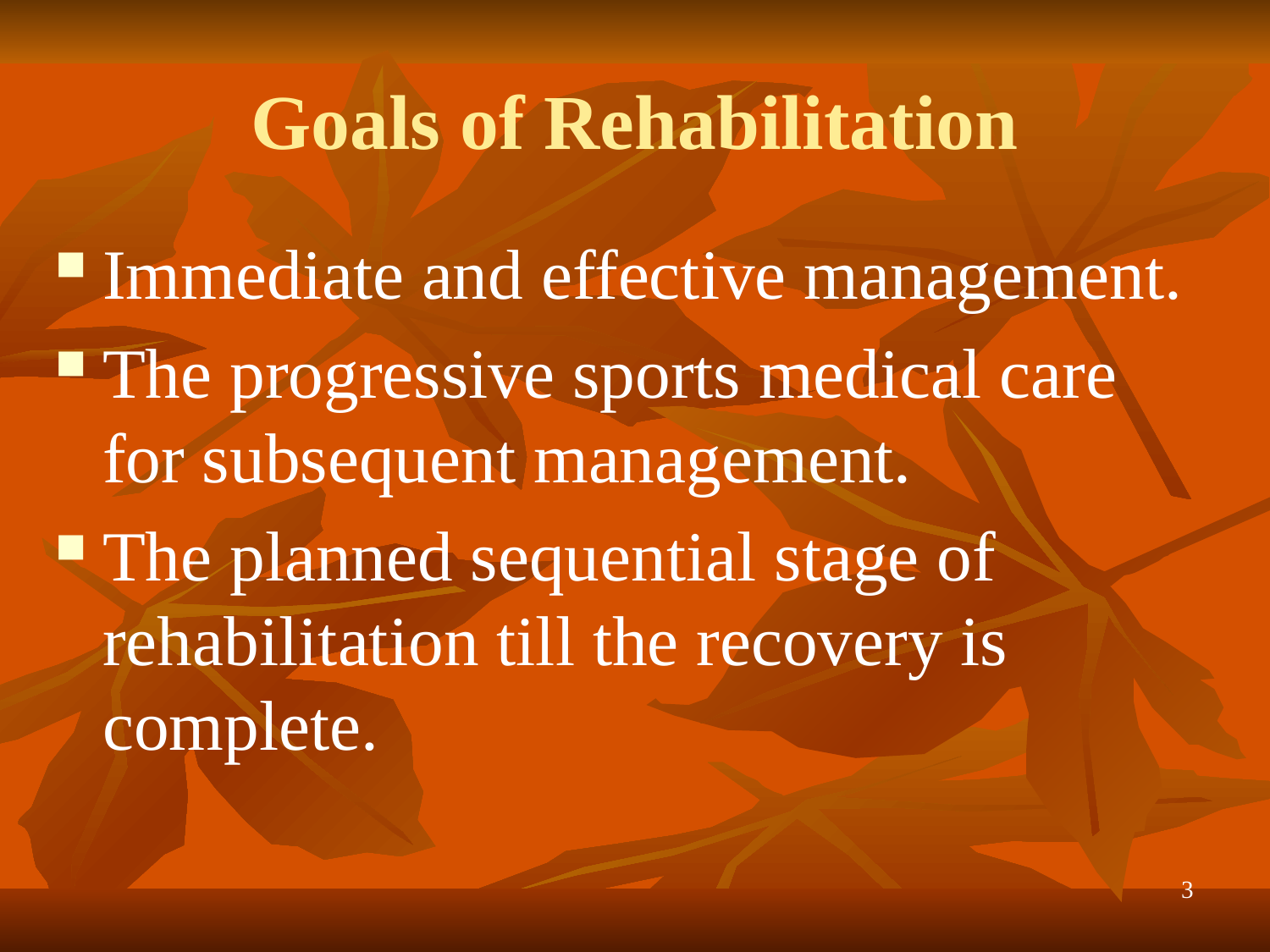

# Goals of Rehabilitation
Immediate and effective management.
The progressive sports medical care for subsequent management.
The planned sequential stage of rehabilitation till the recovery is complete.
3